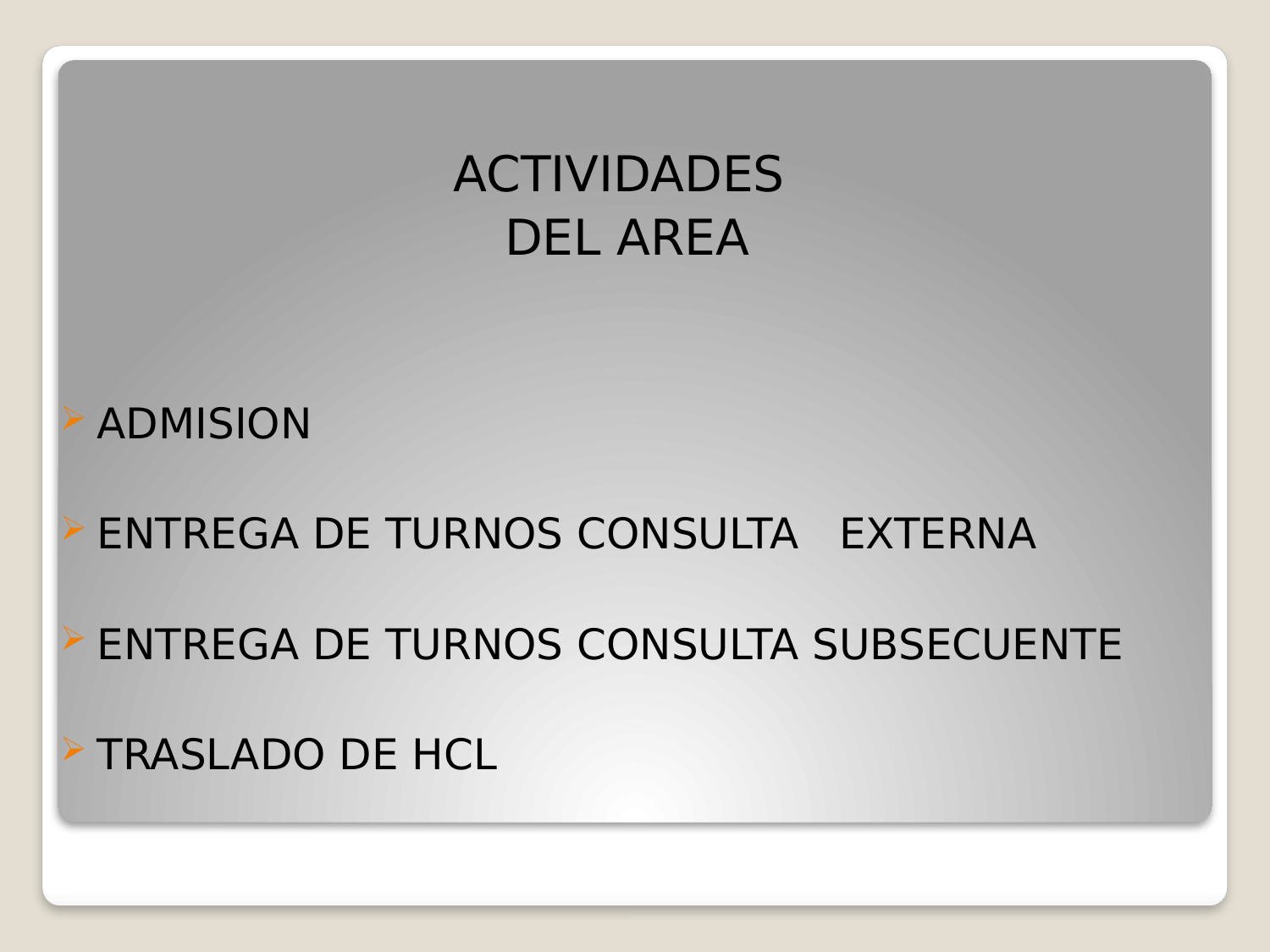

ACTIVIDADES
DEL AREA

ADMISION

ENTREGA DE TURNOS CONSULTA   EXTERNA

ENTREGA DE TURNOS CONSULTA SUBSECUENTE

TRASLADO DE HCL
#